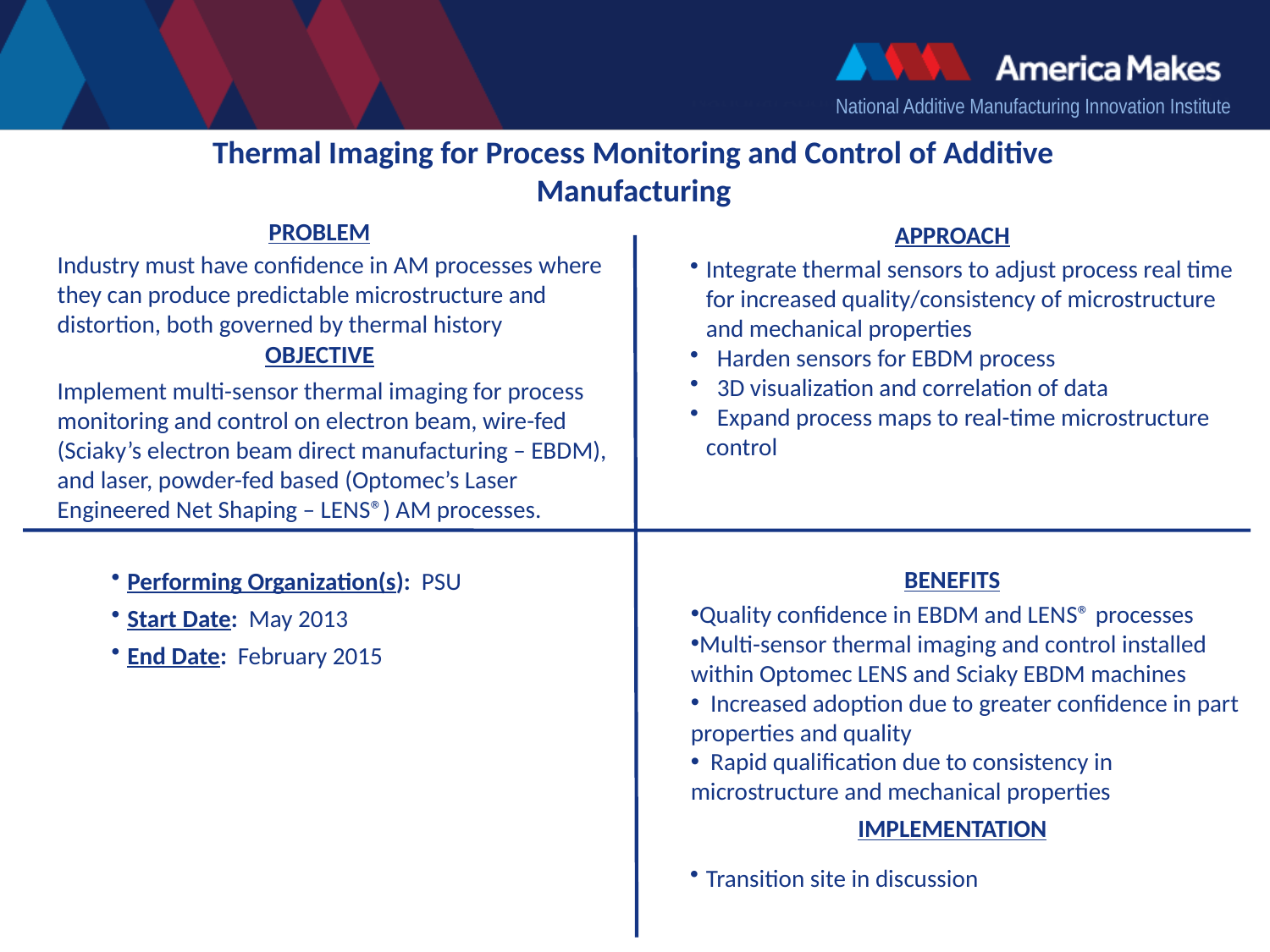

Thermal Imaging for Process Monitoring and Control of Additive Manufacturing
PROBLEM
APPROACH

Industry must have confidence in AM processes where they can produce predictable microstructure and distortion, both governed by thermal history
Integrate thermal sensors to adjust process real time for increased quality/consistency of microstructure and mechanical properties
  Harden sensors for EBDM process
  3D visualization and correlation of data
  Expand process maps to real-time microstructure control
OBJECTIVE
Implement multi-sensor thermal imaging for process monitoring and control on electron beam, wire-fed (Sciaky’s electron beam direct manufacturing – EBDM), and laser, powder-fed based (Optomec’s Laser Engineered Net Shaping – LENS®) AM processes.

BENEFITS
Performing Organization(s):  PSU
Start Date:  May 2013
End Date:  February 2015
Quality confidence in EBDM and LENS® processes
Multi-sensor thermal imaging and control installed within Optomec LENS and Sciaky EBDM machines
  Increased adoption due to greater confidence in part properties and quality
  Rapid qualification due to consistency in microstructure and mechanical properties
IMPLEMENTATION
Transition site in discussion